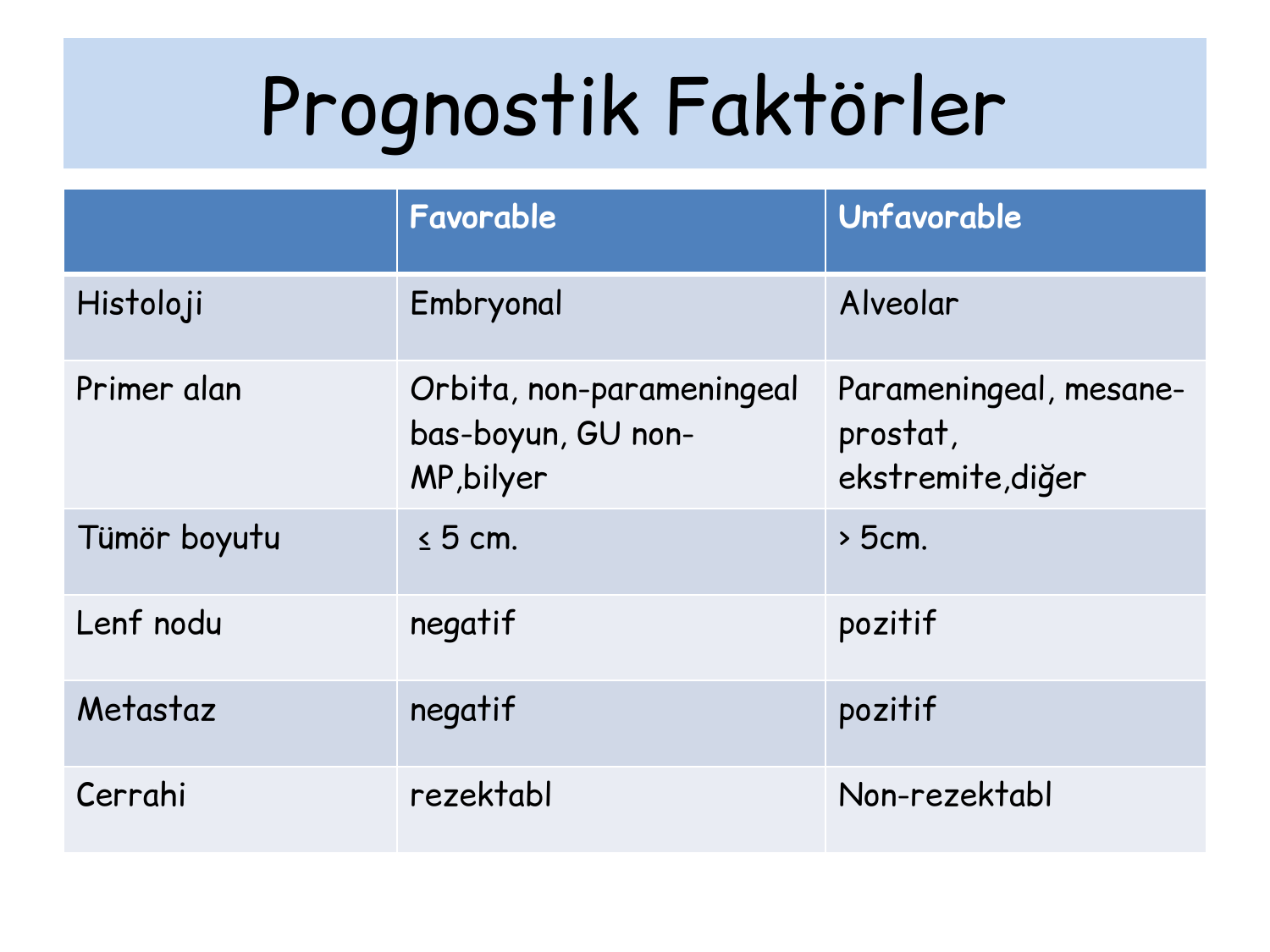

# Prognostik Faktörler
|  | Favorable | Unfavorable |
| --- | --- | --- |
| Histoloji | Embryonal | Alveolar |
| Primer alan | Orbita, non-parameningeal bas-boyun, GU non-MP,bilyer | Parameningeal, mesane-prostat, ekstremite,diğer |
| Tümör boyutu | ≤ 5 cm. | > 5cm. |
| Lenf nodu | negatif | pozitif |
| Metastaz | negatif | pozitif |
| Cerrahi | rezektabl | Non-rezektabl |